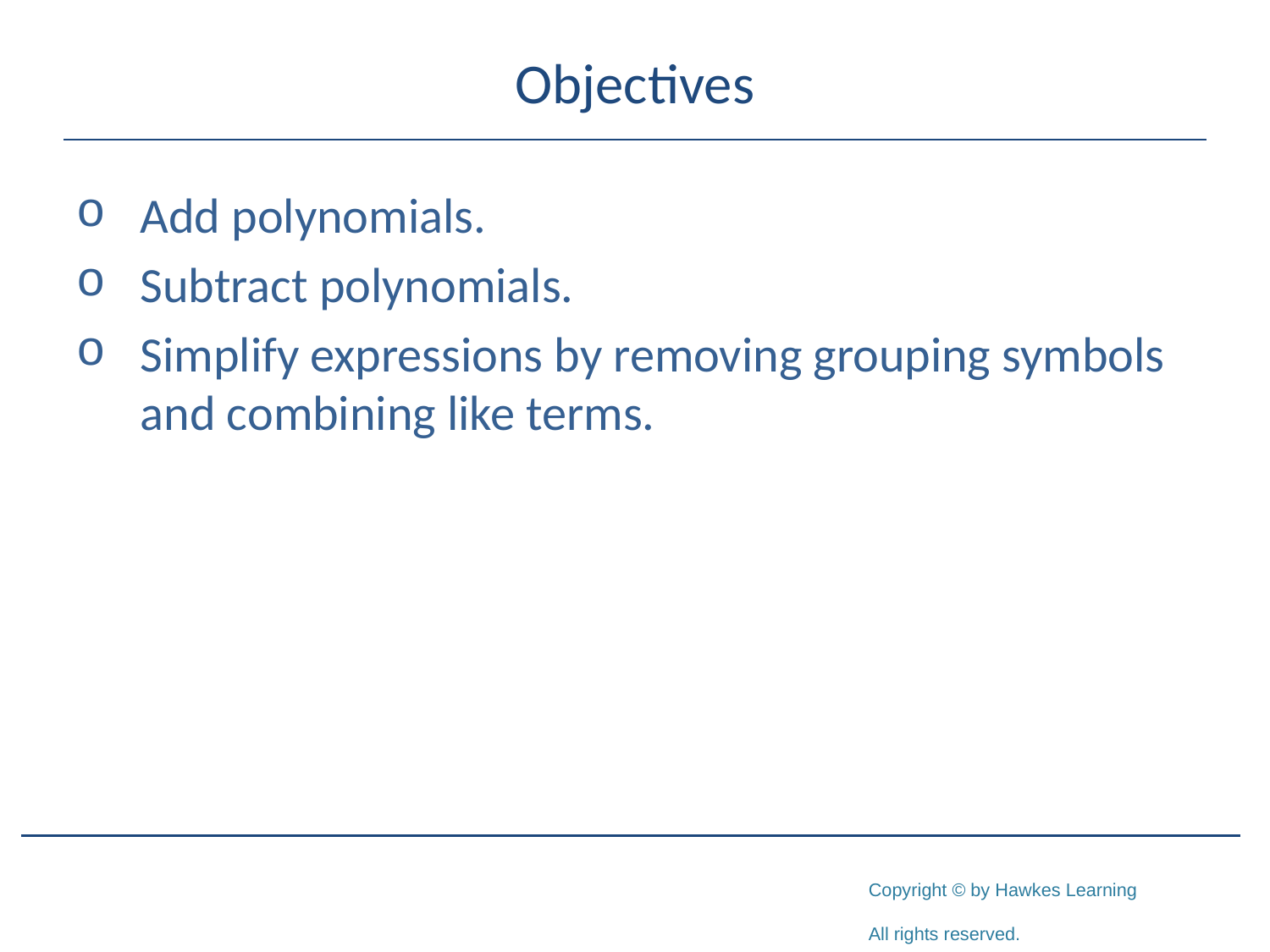

# Objectives
Add polynomials.
Subtract polynomials.
Simplify expressions by removing grouping symbols and combining like terms.